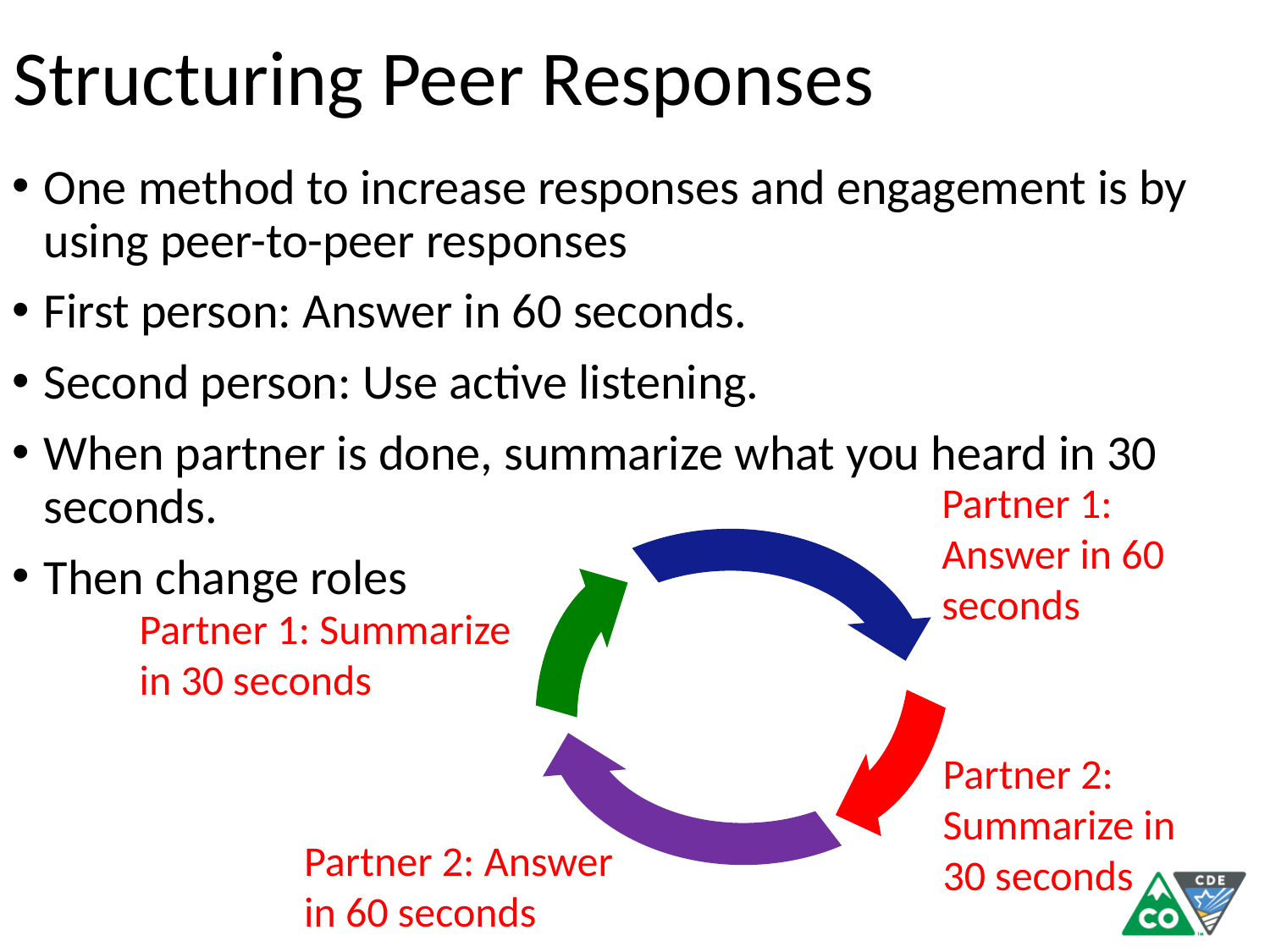

Structuring Peer Responses
One method to increase responses and engagement is by using peer-to-peer responses
First person: Answer in 60 seconds.
Second person: Use active listening.
When partner is done, summarize what you heard in 30 seconds.
Then change roles

Partner 1: Answer in 60 seconds

Partner 1: Summarize in 30 seconds
Partner 2: Summarize in
30 seconds
Partner 2: Answer in 60 seconds